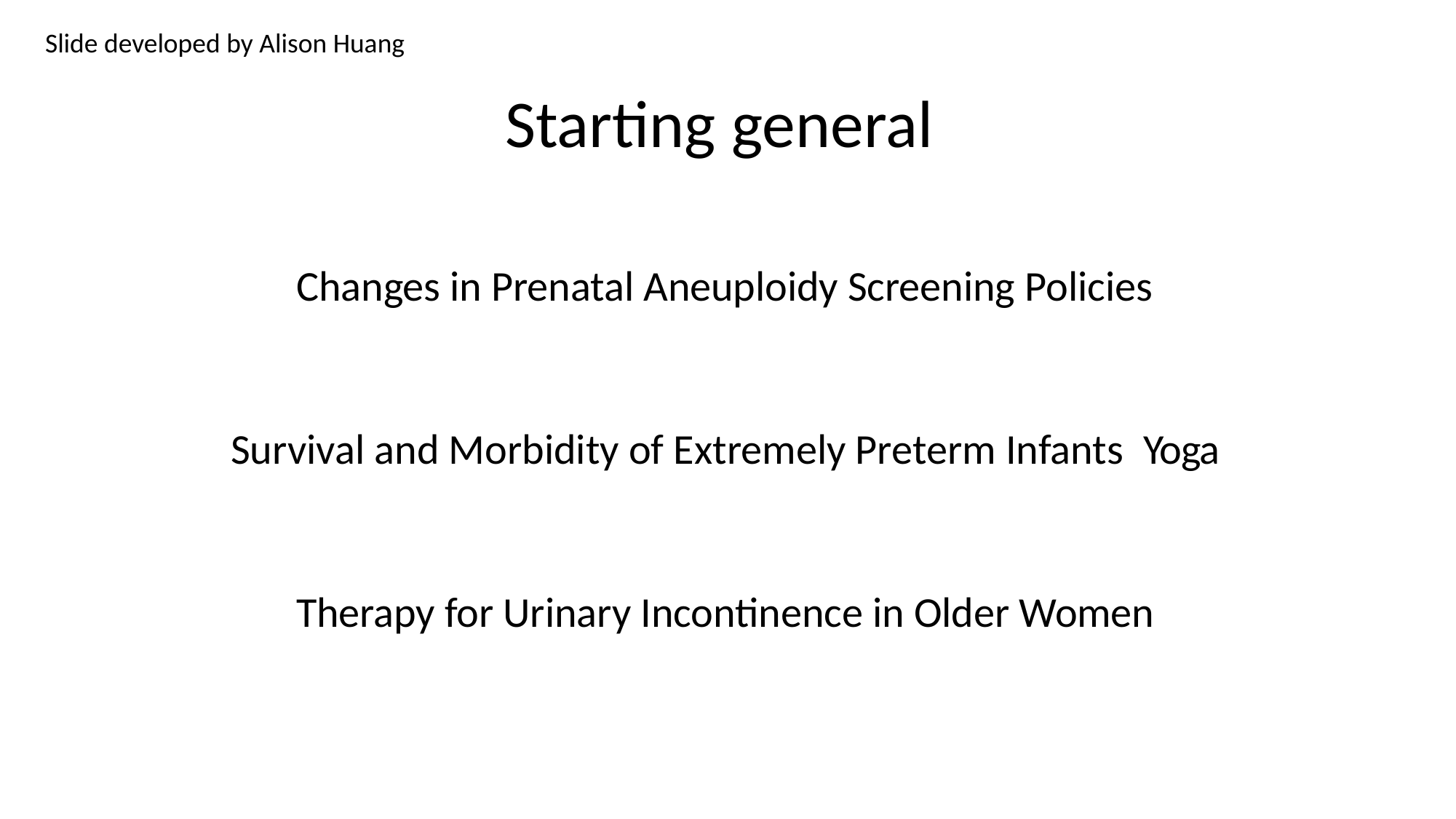

Slide developed by Alison Huang
# Starting general
Changes in Prenatal Aneuploidy Screening Policies
Survival and Morbidity of Extremely Preterm Infants  Yoga Therapy for Urinary Incontinence in Older Women